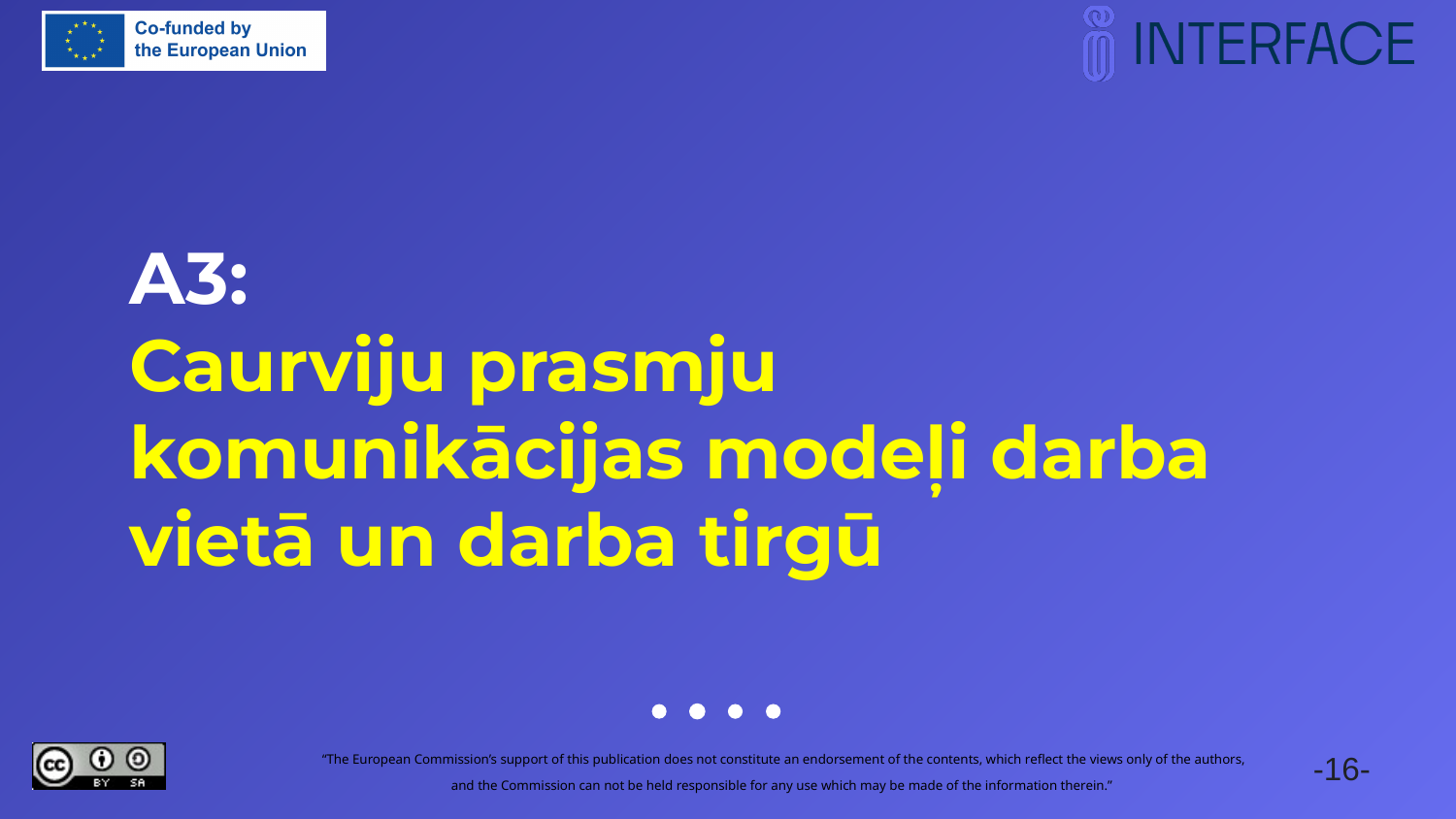

# A3: Caurviju prasmju komunikācijas modeļi darba vietā un darba tirgū